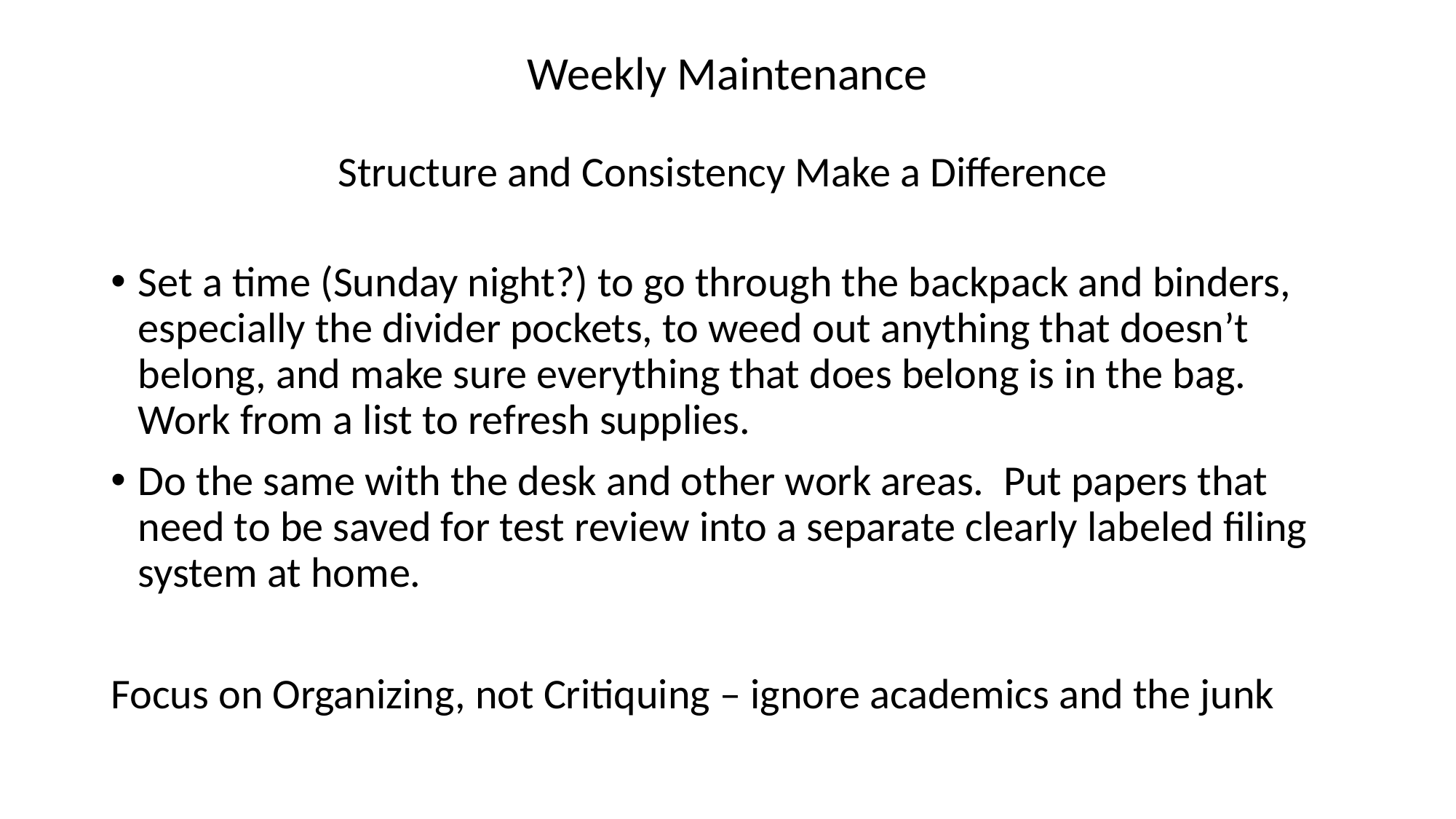

# Weekly Maintenance Structure and Consistency Make a Difference
Set a time (Sunday night?) to go through the backpack and binders, especially the divider pockets, to weed out anything that doesn’t belong, and make sure everything that does belong is in the bag.  Work from a list to refresh supplies.
Do the same with the desk and other work areas.  Put papers that need to be saved for test review into a separate clearly labeled filing system at home.

Focus on Organizing, not Critiquing – ignore academics and the junk